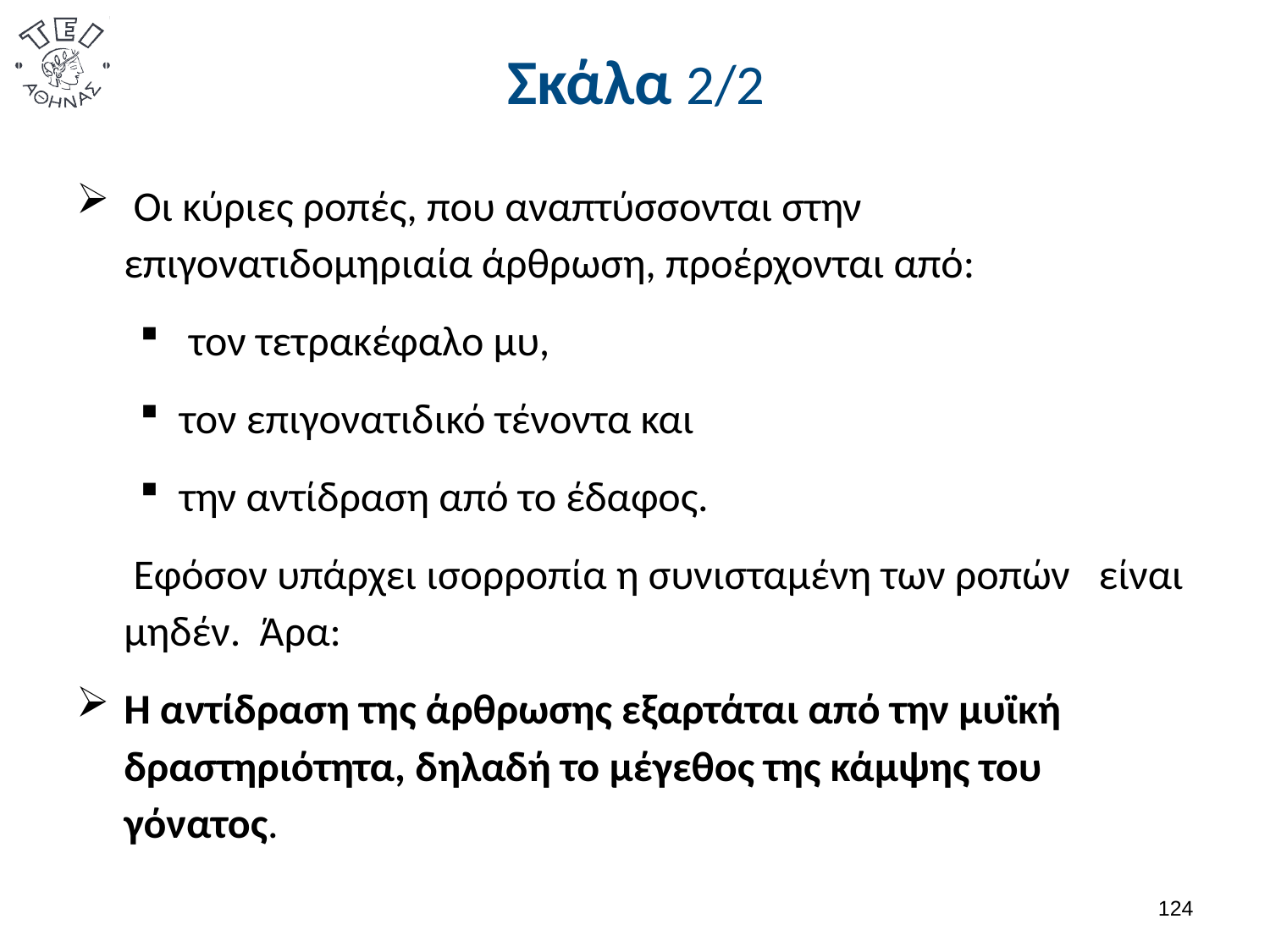

# Σκάλα 2/2
 Οι κύριες ροπές, που αναπτύσσονται στην      επιγονατιδομηριαία άρθρωση, προέρχονται από:
 τον τετρακέφαλο μυ,
τον επιγονατιδικό τένοντα και
την αντίδραση από το έδαφος.
      Εφόσον υπάρχει ισορροπία η συνισταμένη των ροπών   είναι μηδέν.  Άρα:
Η αντίδραση της άρθρωσης εξαρτάται από την μυϊκή δραστηριότητα, δηλαδή το μέγεθος της κάμψης του γόνατος.
124